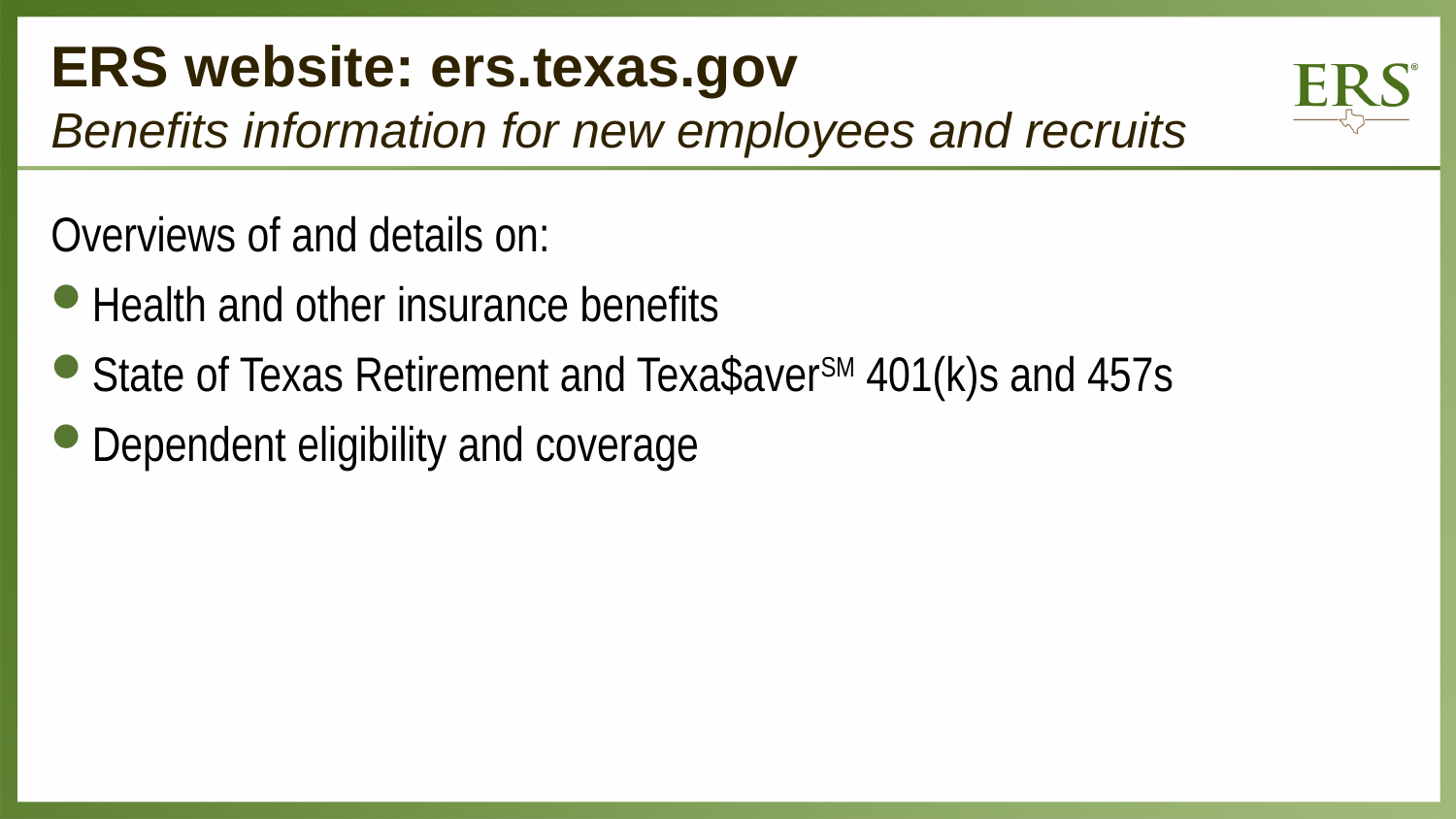

# ERS website: ers.texas.gov Benefits information for new employees and recruits
Overviews of and details on:
Health and other insurance benefits
State of Texas Retirement and Texa$averSM 401(k)s and 457s
Dependent eligibility and coverage